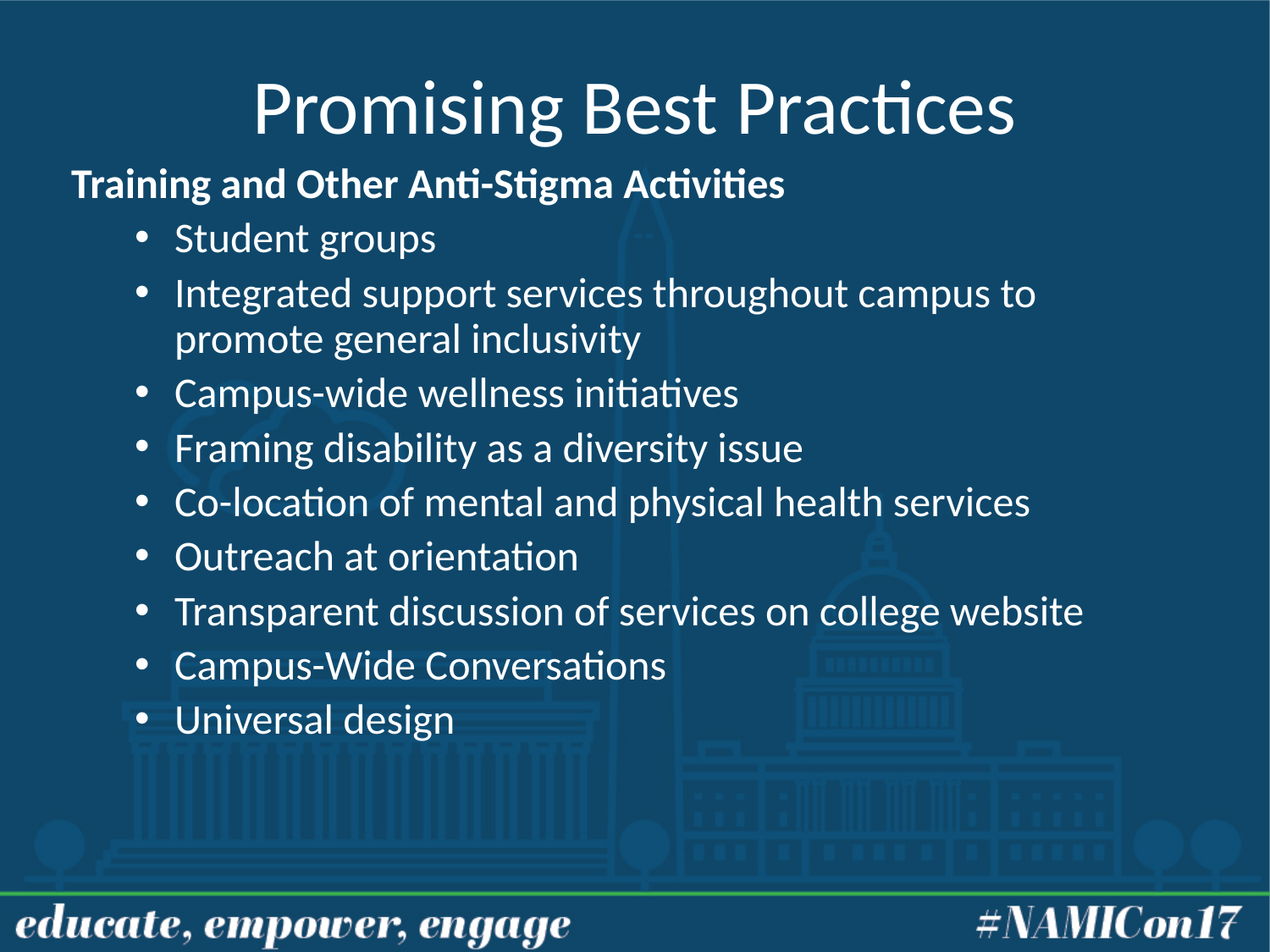

# Promising Best Practices
Training and Other Anti-Stigma Activities
Student groups
Integrated support services throughout campus to promote general inclusivity
Campus-wide wellness initiatives
Framing disability as a diversity issue
Co-location of mental and physical health services
Outreach at orientation
Transparent discussion of services on college website
Campus-Wide Conversations
Universal design